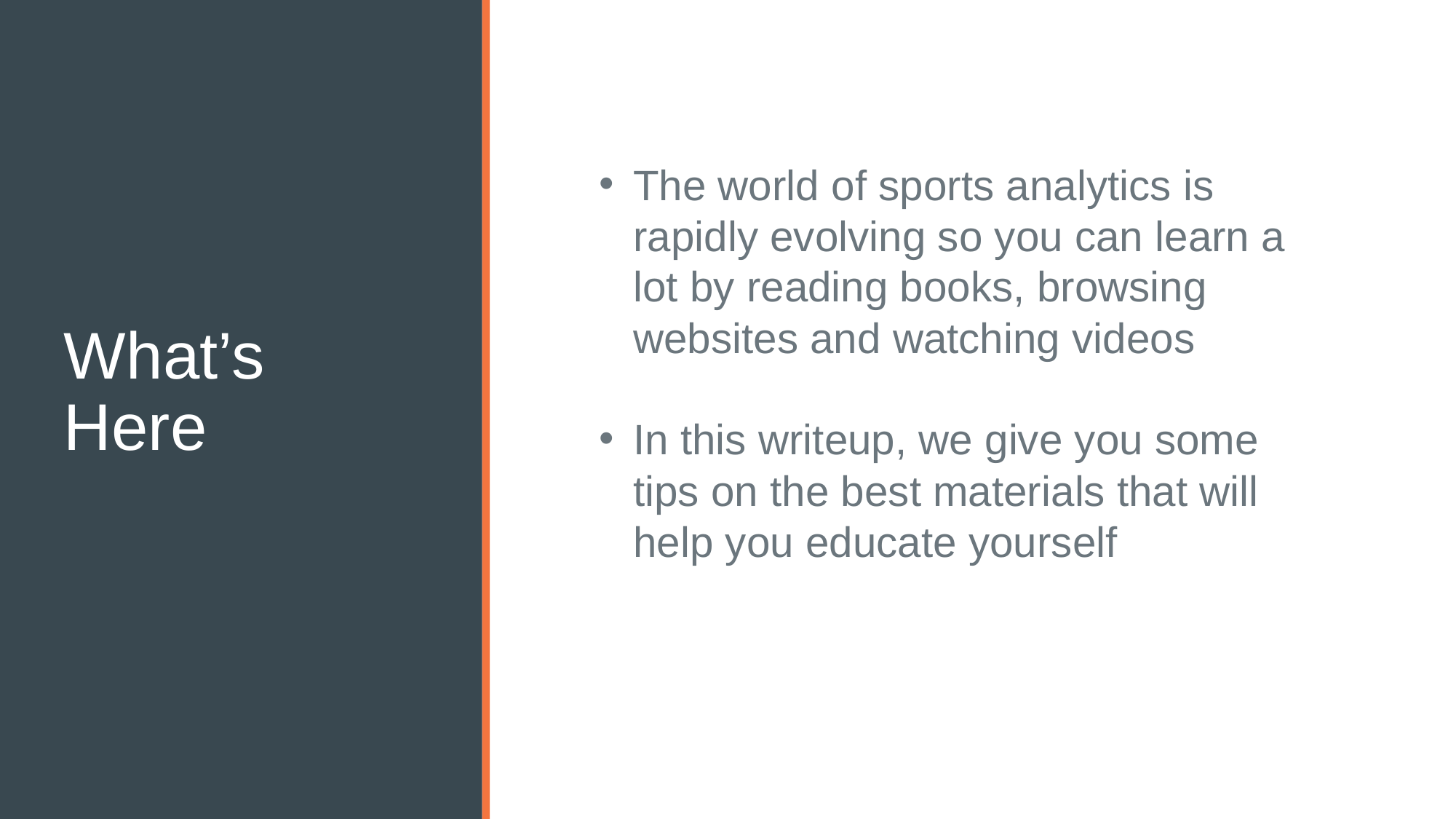

The world of sports analytics is rapidly evolving so you can learn a lot by reading books, browsing websites and watching videos

In this writeup, we give you some tips on the best materials that will help you educate yourself

# What’s Here